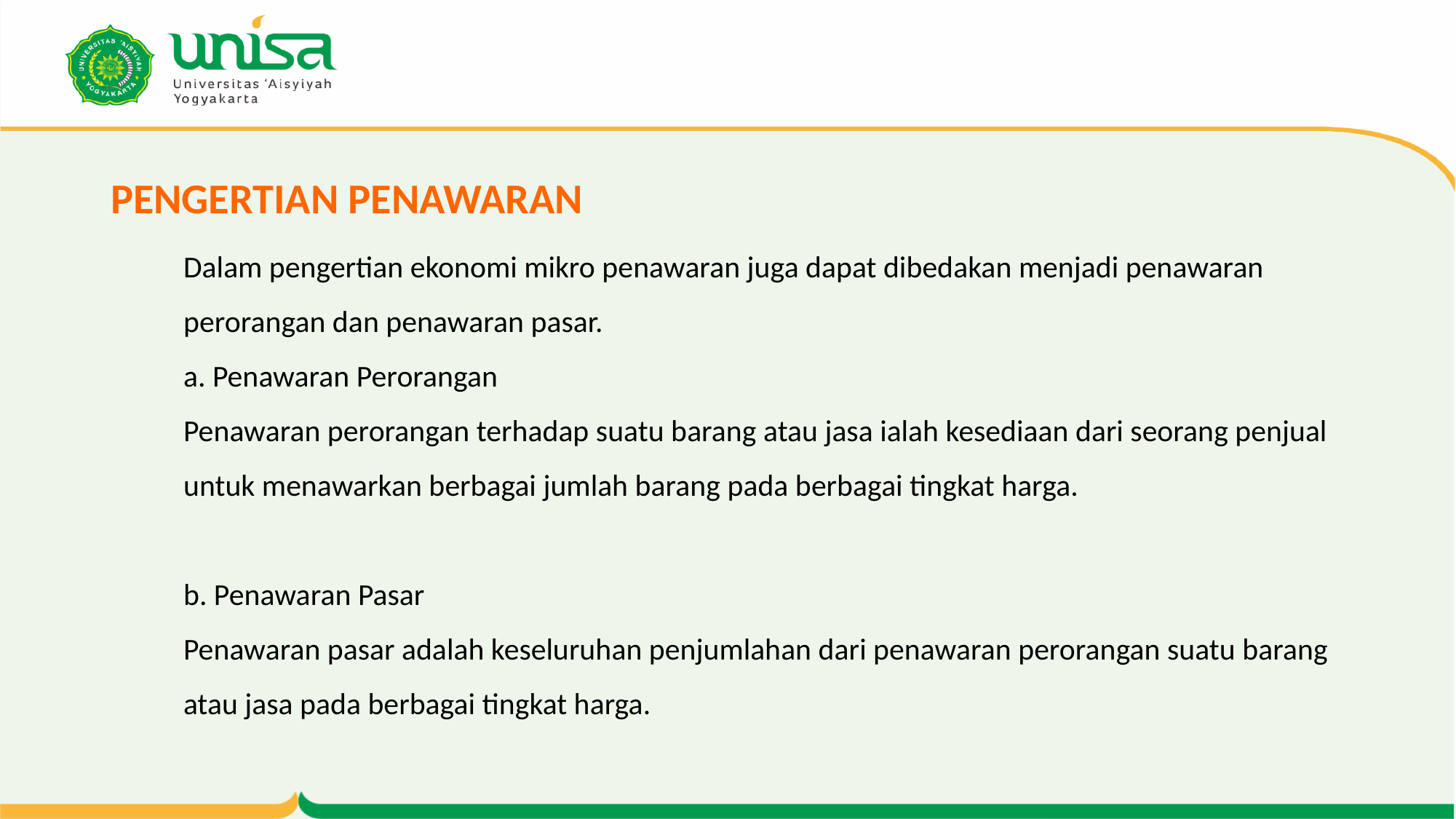

# PENGERTIAN PENAWARAN

Dalam pengertian ekonomi mikro penawaran juga dapat dibedakan menjadi penawaran perorangan dan penawaran pasar.
a. Penawaran Perorangan
Penawaran perorangan terhadap suatu barang atau jasa ialah kesediaan dari seorang penjual untuk menawarkan berbagai jumlah barang pada berbagai tingkat harga.

b. Penawaran Pasar
Penawaran pasar adalah keseluruhan penjumlahan dari penawaran perorangan suatu barang atau jasa pada berbagai tingkat harga.